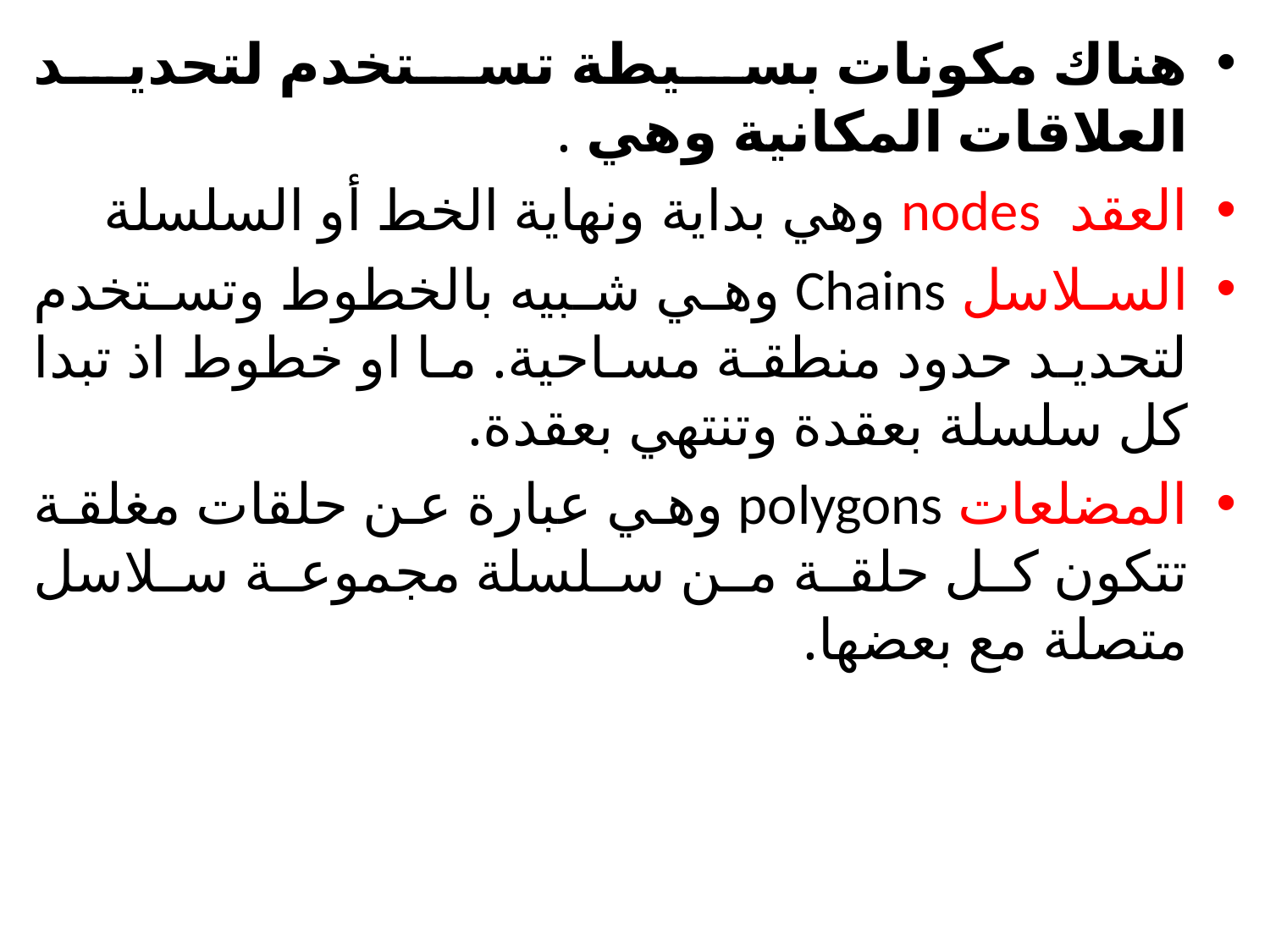

هناك مكونات بسيطة تستخدم لتحديد العلاقات المكانية وهي .
العقد  nodes وهي بداية ونهاية الخط أو السلسلة
السلاسل Chains وهي شبيه بالخطوط وتستخدم لتحديد حدود منطقة مساحية. ما او خطوط اذ تبدا كل سلسلة بعقدة وتنتهي بعقدة.
المضلعات polygons وهي عبارة عن حلقات مغلقة تتكون كل حلقة من سلسلة مجموعة سلاسل متصلة مع بعضها.